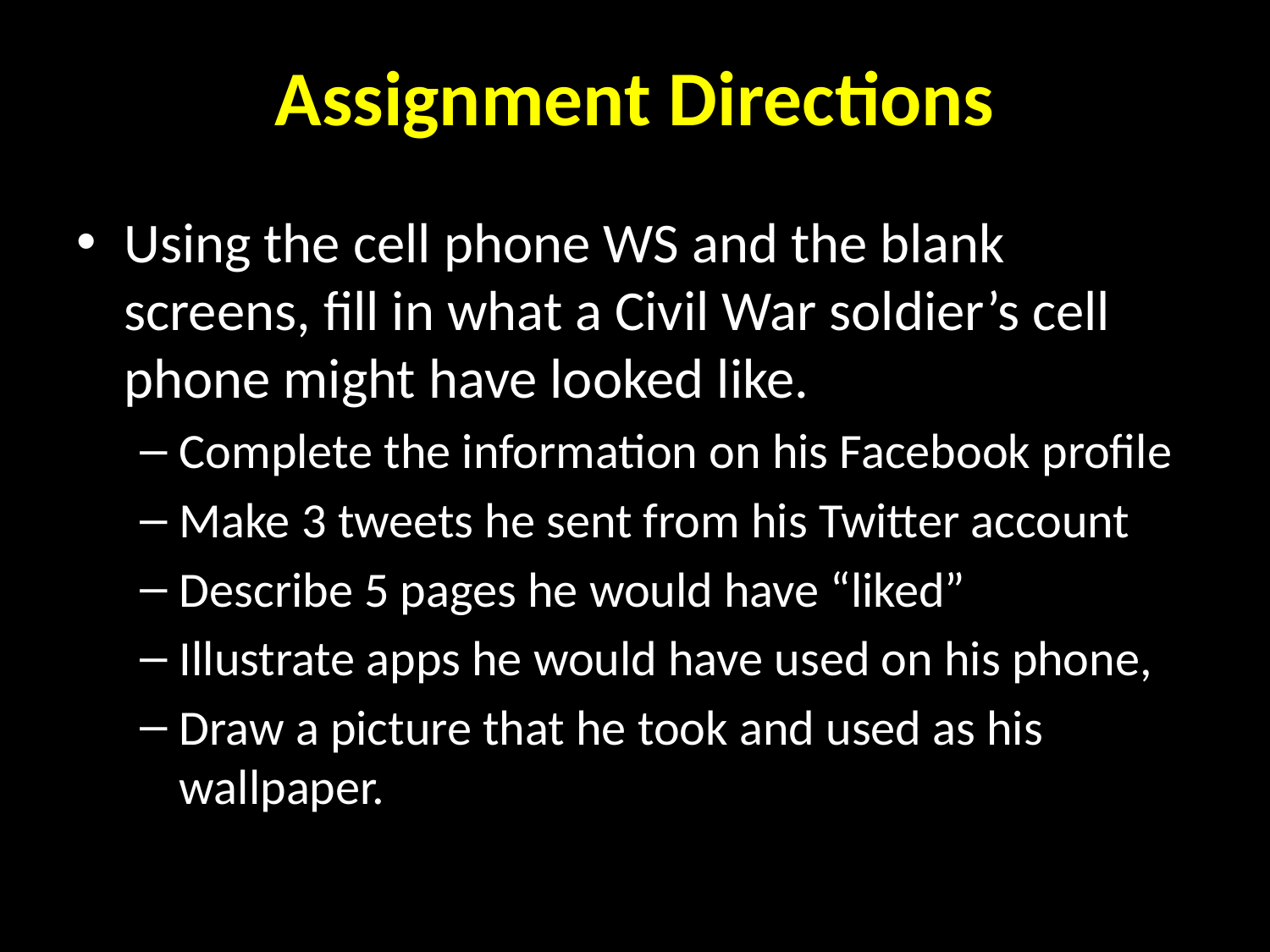

# Assignment Directions
Using the cell phone WS and the blank screens, fill in what a Civil War soldier’s cell phone might have looked like.
Complete the information on his Facebook profile
Make 3 tweets he sent from his Twitter account
Describe 5 pages he would have “liked”
Illustrate apps he would have used on his phone,
Draw a picture that he took and used as his wallpaper.